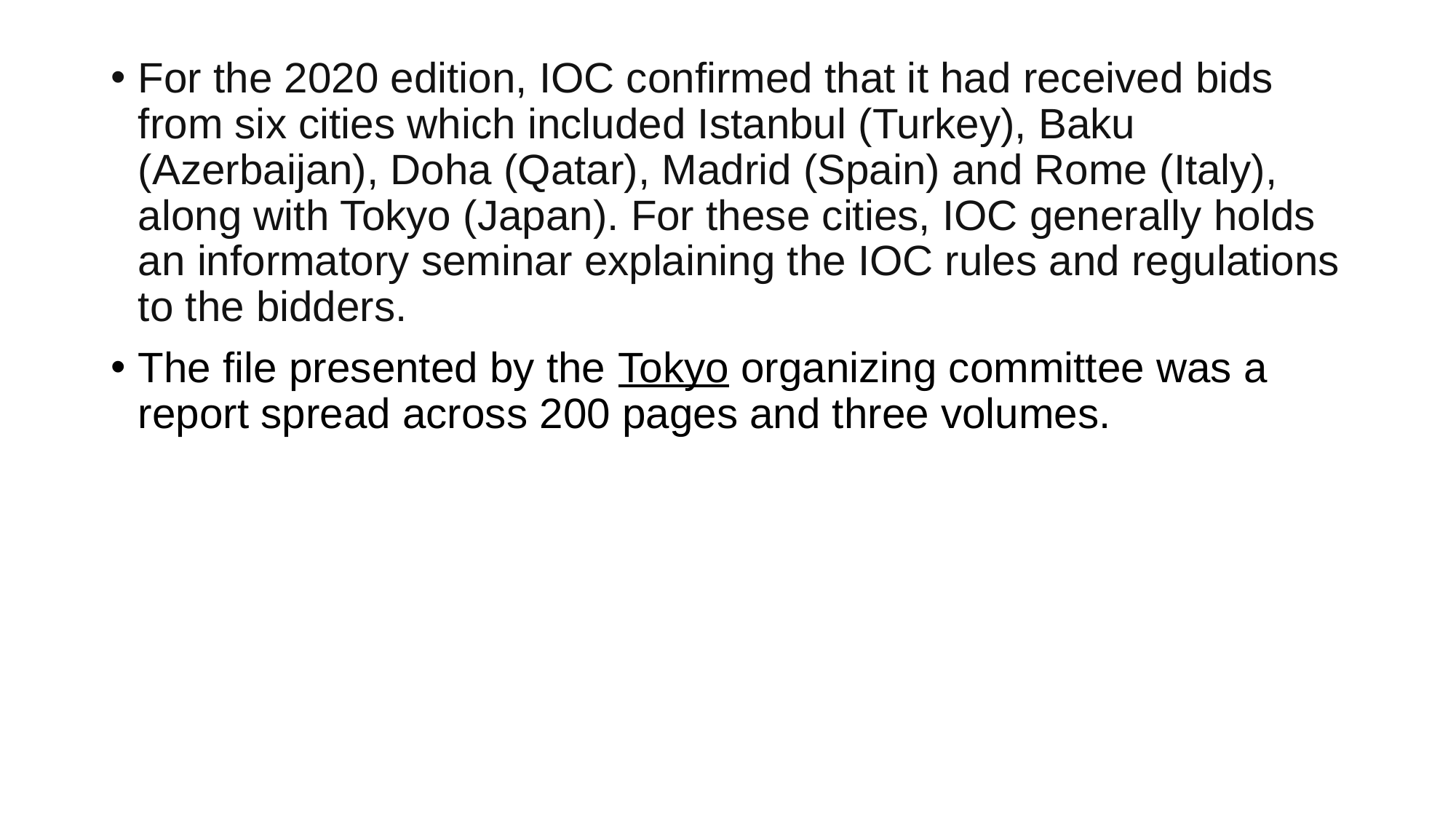

For the 2020 edition, IOC confirmed that it had received bids from six cities which included Istanbul (Turkey), Baku (Azerbaijan), Doha (Qatar), Madrid (Spain) and Rome (Italy), along with Tokyo (Japan). For these cities, IOC generally holds an informatory seminar explaining the IOC rules and regulations to the bidders.
The file presented by the Tokyo organizing committee was a report spread across 200 pages and three volumes.